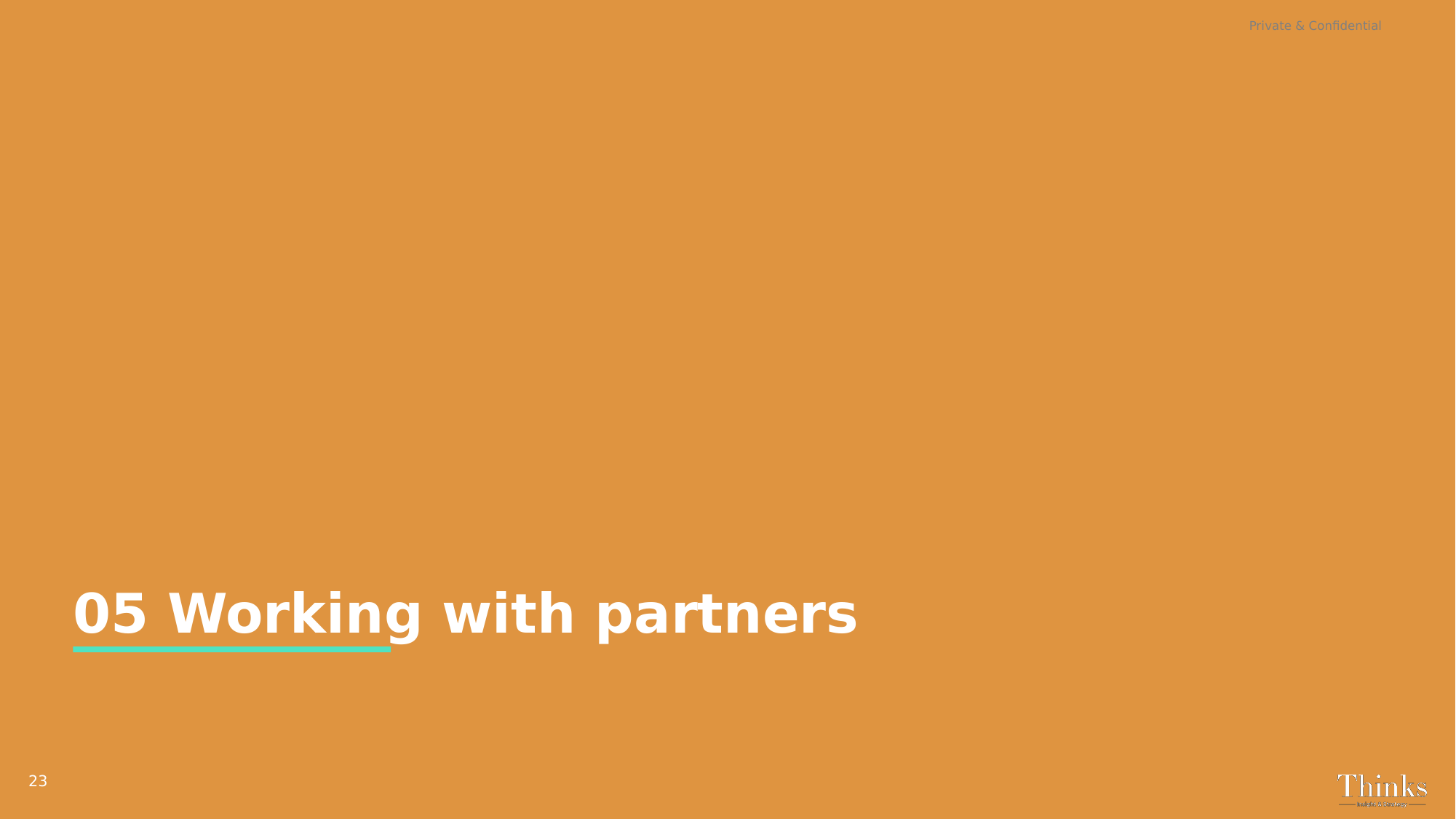

Private & Confidential
# 05 Working with partners

23